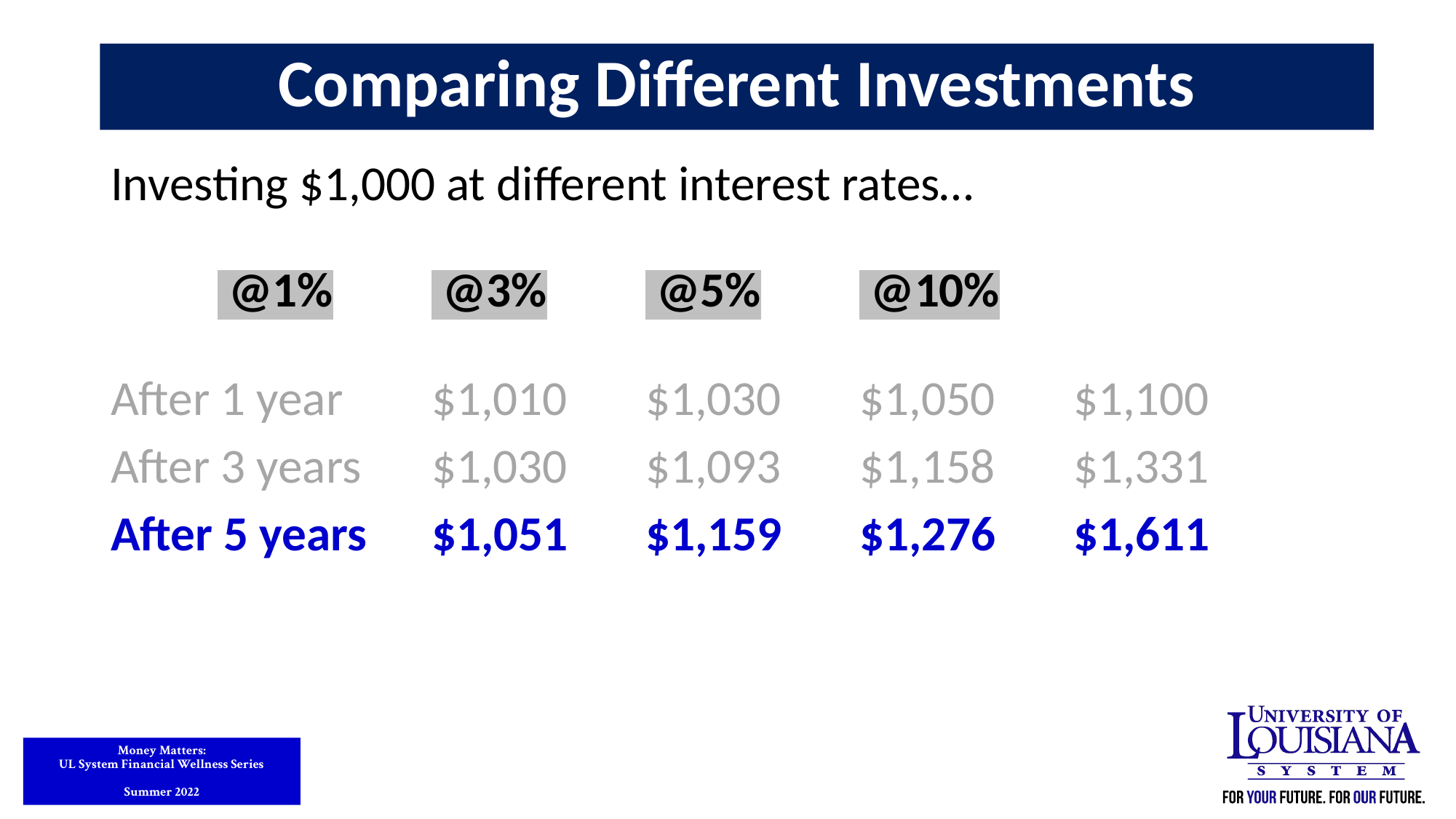

Comparing Different Investments
Investing $1,000 at different interest rates…

				 @1%	 @3%	 @5%	 @10%

After 1 year		$1,010	$1,030	$1,050	$1,100
After 3 years		$1,030	$1,093	$1,158	$1,331
After 5 years		$1,051	$1,159	$1,276	$1,611
After 10 years		$1,105	$1,344	$1,629	$2,594
After 25 years		$1,282	$2,094	$3,386	$10,835